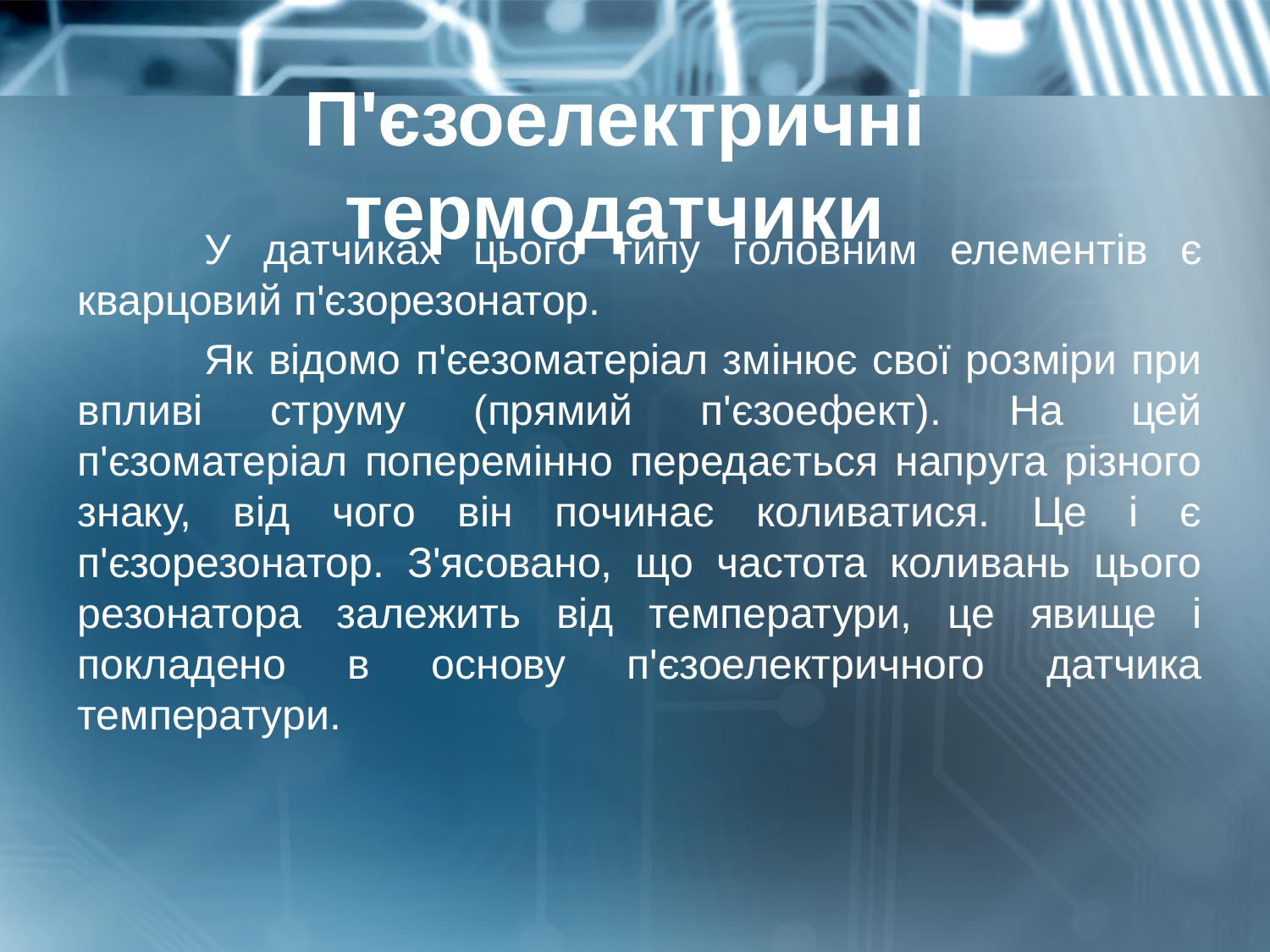

# П'єзоелектричні термодатчики
	У датчиках цього типу головним елементів є кварцовий п'єзорезонатор.
	Як відомо п'єезоматеріал змінює свої розміри при впливі струму (прямий п'єзоефект). На цей п'єзоматеріал поперемінно передається напруга різного знаку, від чого він починає коливатися. Це і є п'єзорезонатор. З'ясовано, що частота коливань цього резонатора залежить від температури, це явище і покладено в основу п'єзоелектричного датчика температури.